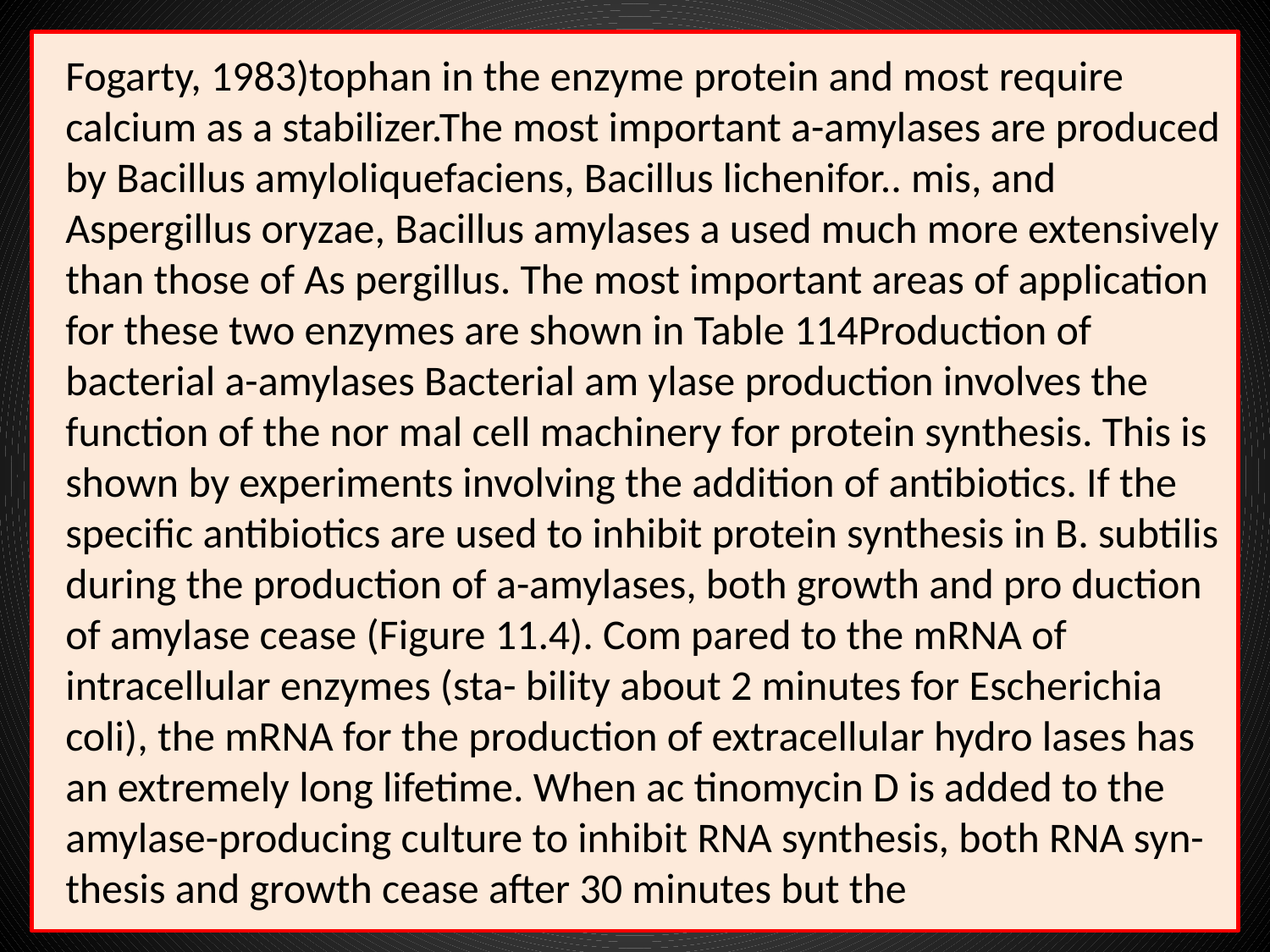

Fogarty, 1983)tophan in the enzyme protein and most require calcium as a stabilizer.The most important a-amylases are produced by Bacillus amyloliquefaciens, Bacillus lichenifor.. mis, and Aspergillus oryzae, Bacillus amylases a used much more extensively than those of As pergillus. The most important areas of application for these two enzymes are shown in Table 114Production of bacterial a-amylases Bacterial am ylase production involves the function of the nor mal cell machinery for protein synthesis. This is shown by experiments involving the addition of antibiotics. If the specific antibiotics are used to inhibit protein synthesis in B. subtilis during the production of a-amylases, both growth and pro duction of amylase cease (Figure 11.4). Com pared to the mRNA of intracellular enzymes (sta- bility about 2 minutes for Escherichia coli), the mRNA for the production of extracellular hydro lases has an extremely long lifetime. When ac tinomycin D is added to the amylase-producing culture to inhibit RNA synthesis, both RNA syn- thesis and growth cease after 30 minutes but the